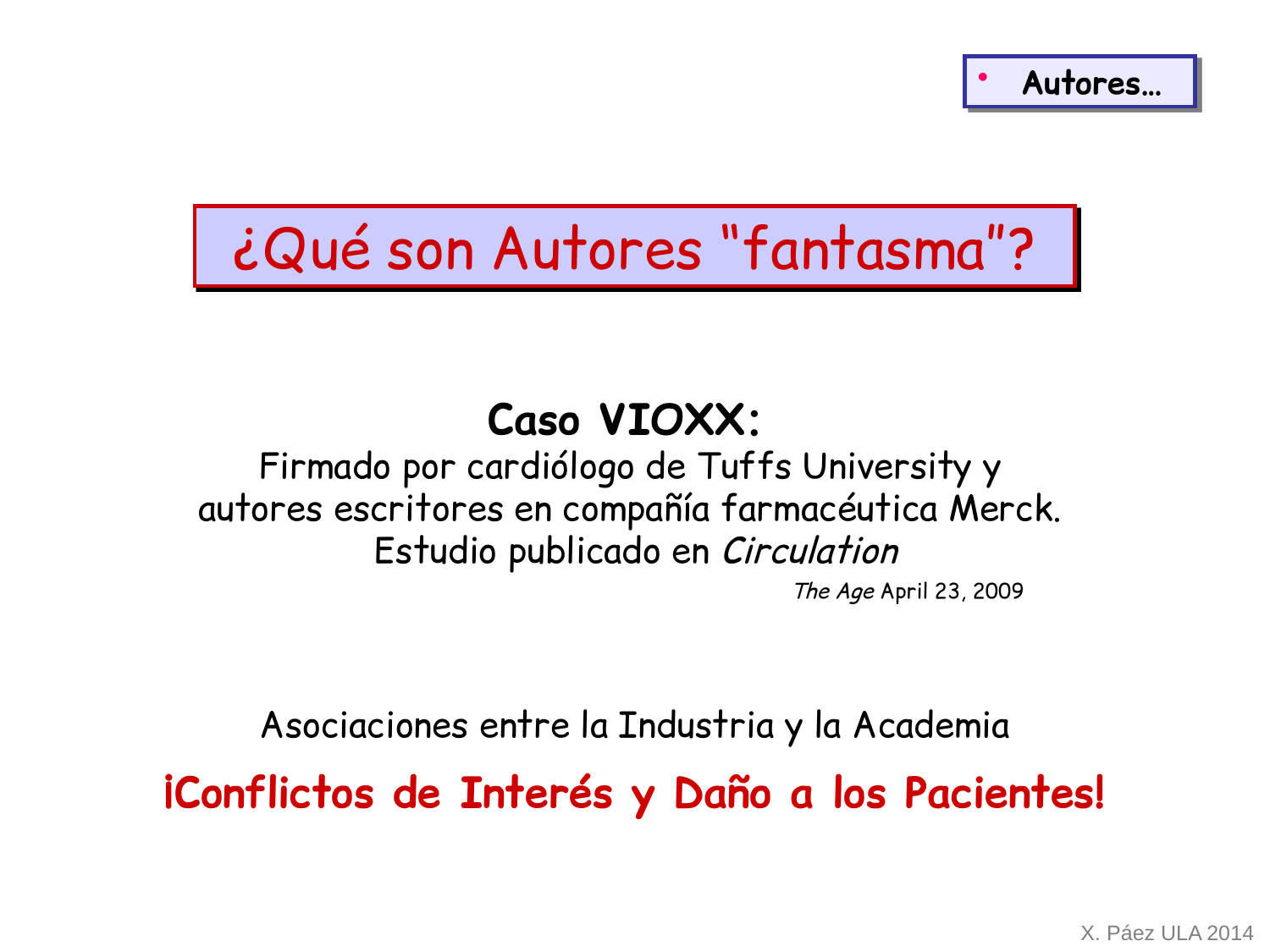

Autores…
¿Qué son Autores “fantasma”?
Caso VIOXX:
Firmado por cardiólogo de Tuffs University y
autores escritores en compañía farmacéutica Merck.
Estudio publicado en Circulation
The Age April 23, 2009
Asociaciones entre la Industria y la Academia

¡Conflictos de Interés y Daño a los Pacientes!
X. Páez ULA 2014